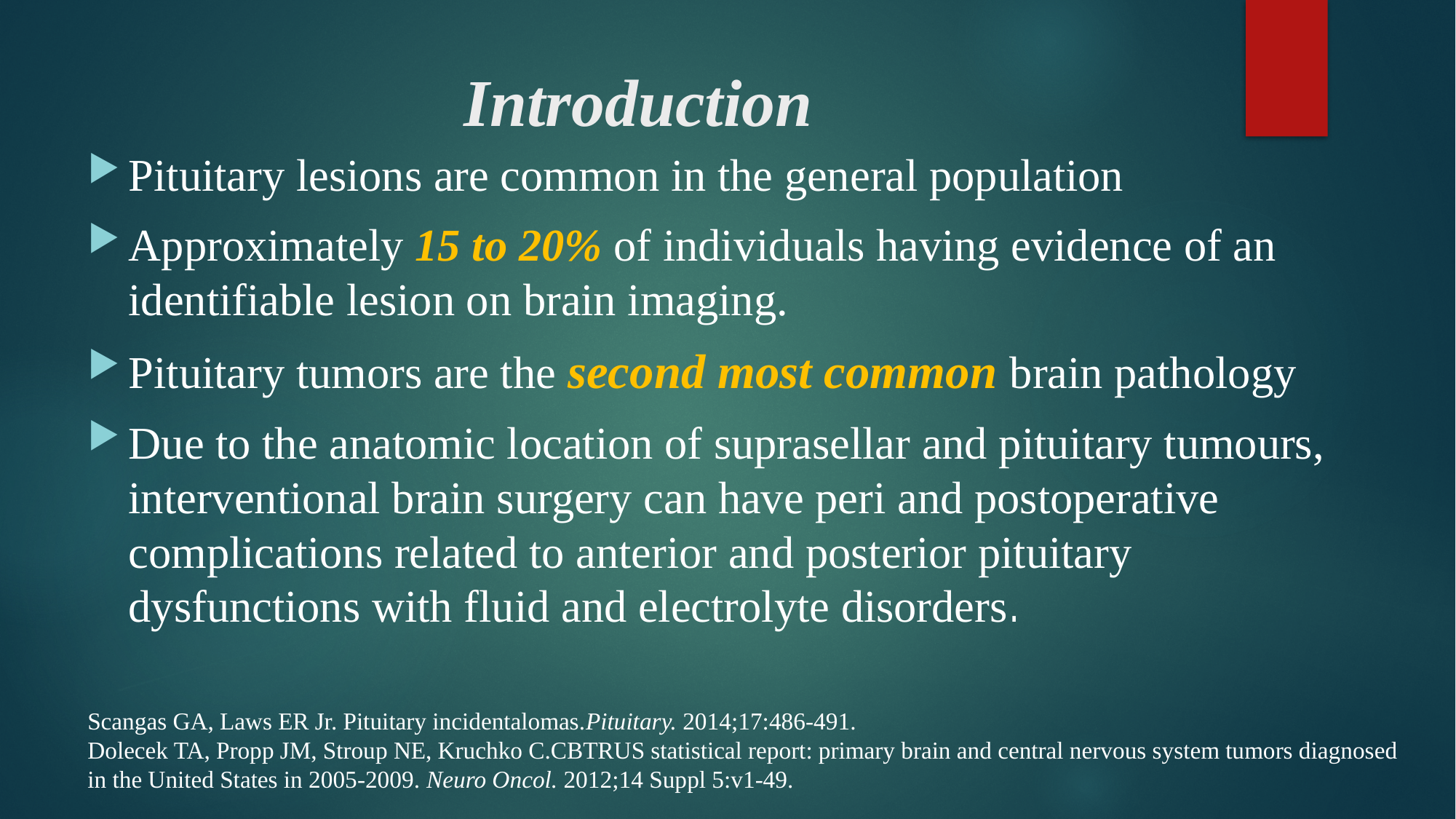

# Introduction
Pituitary lesions are common in the general population
Approximately 15 to 20% of individuals having evidence of an identifiable lesion on brain imaging.
Pituitary tumors are the second most common brain pathology
Due to the anatomic location of suprasellar and pituitary tumours, interventional brain surgery can have peri and postoperative complications related to anterior and posterior pituitary dysfunctions with fluid and electrolyte disorders.

Scangas GA, Laws ER Jr. Pituitary incidentalomas.Pituitary. 2014;17:486-491.
Dolecek TA, Propp JM, Stroup NE, Kruchko C.CBTRUS statistical report: primary brain and central nervous system tumors diagnosed in the United States in 2005-2009. Neuro Oncol. 2012;14 Suppl 5:v1-49.